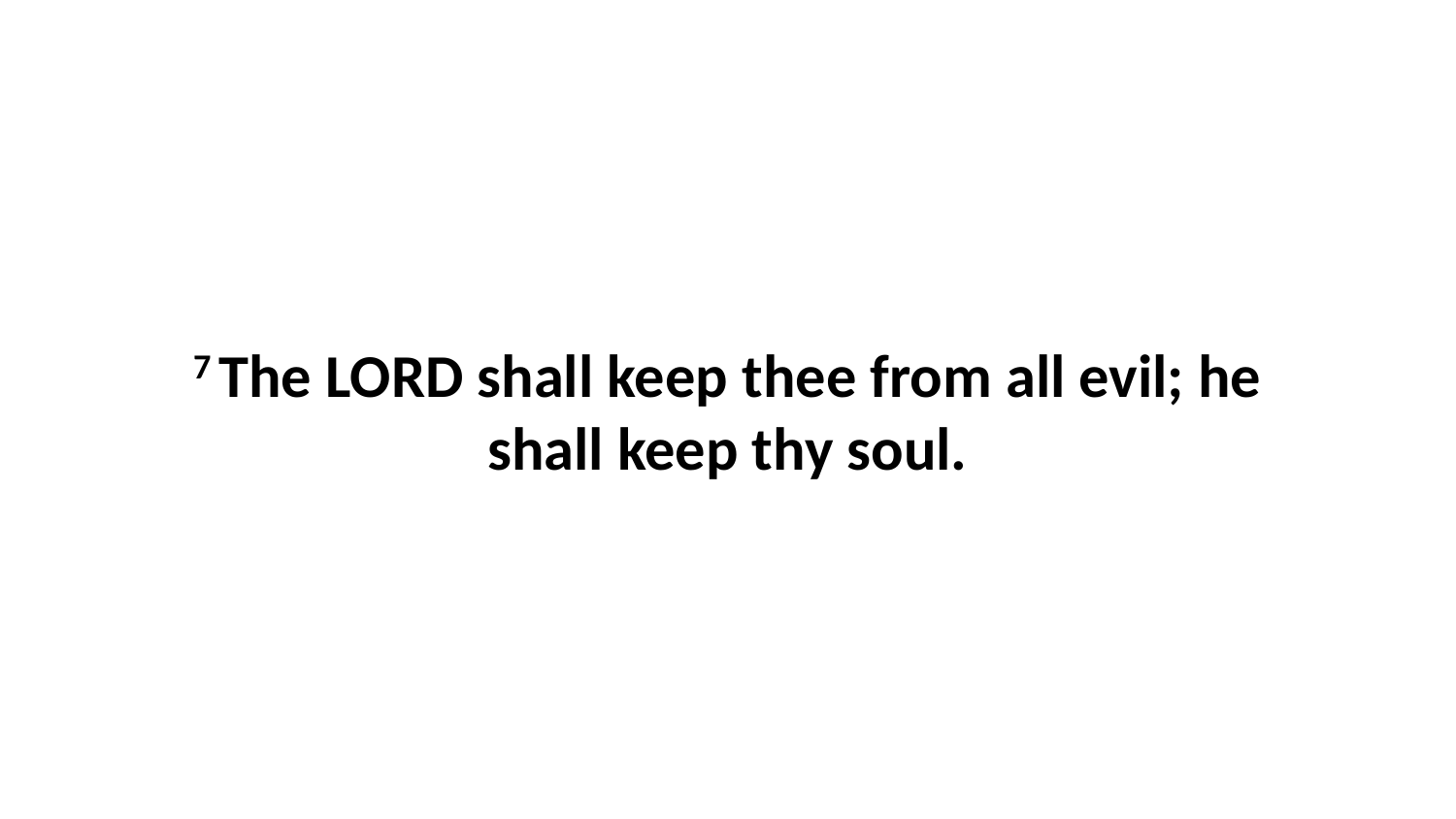

7 The LORD shall keep thee from all evil; he shall keep thy soul.